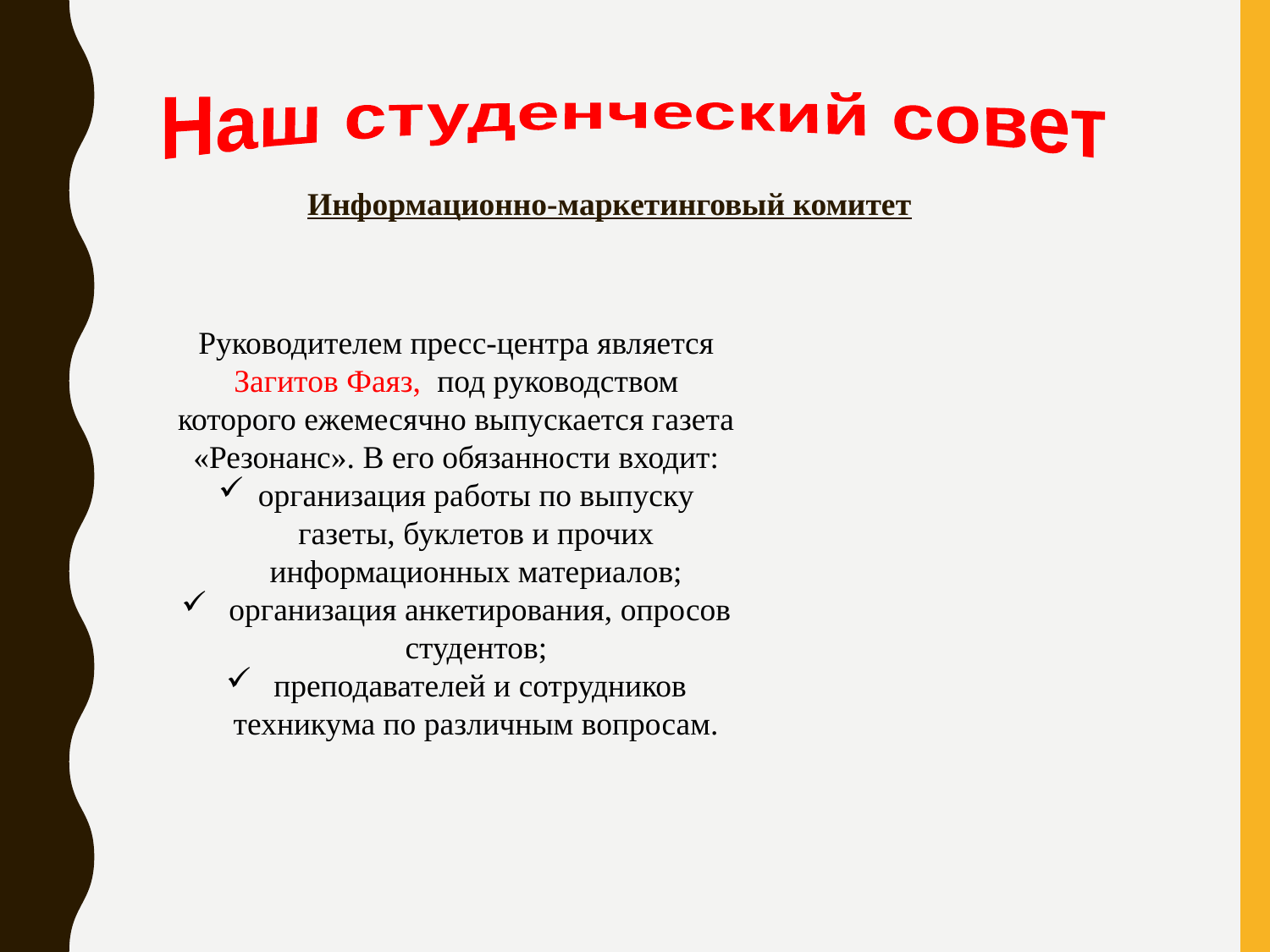

Наш студенческий совет
Информационно-маркетинговый комитет
Руководителем пресс-центра является Загитов Фаяз,  под руководством которого ежемесячно выпускается газета «Резонанс». В его обязанности входит:
организация работы по выпуску газеты, буклетов и прочих информационных материалов;
 организация анкетирования, опросов студентов;
 преподавателей и сотрудников техникума по различным вопросам.